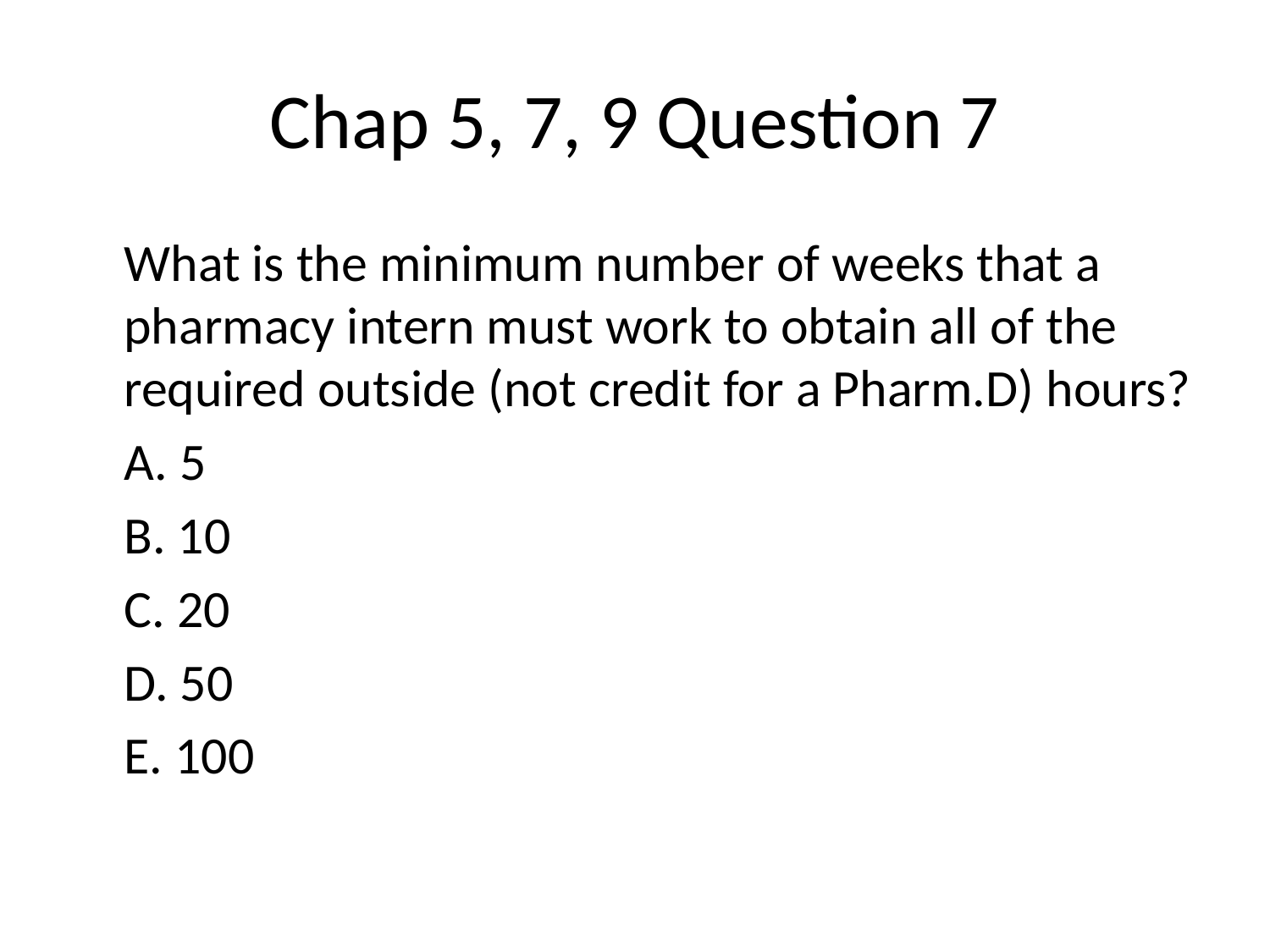

# Chap 5, 7, 9 Question 7
	What is the minimum number of weeks that a pharmacy intern must work to obtain all of the required outside (not credit for a Pharm.D) hours?
	A. 5
	B. 10
	C. 20
	D. 50
	E. 100